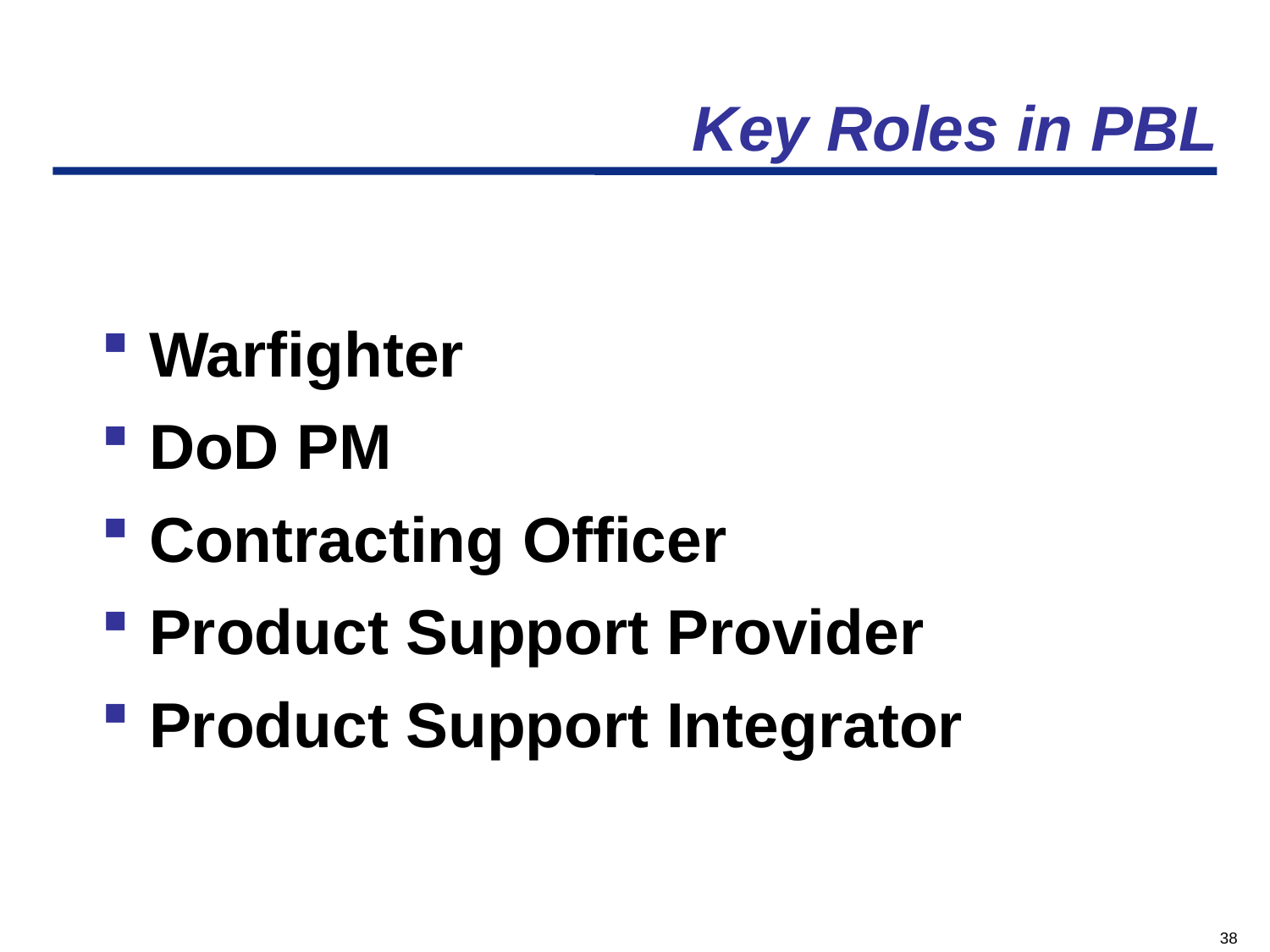

# Key Roles in PBL

Warfighter
DoD PM
Contracting Officer
Product Support Provider
Product Support Integrator